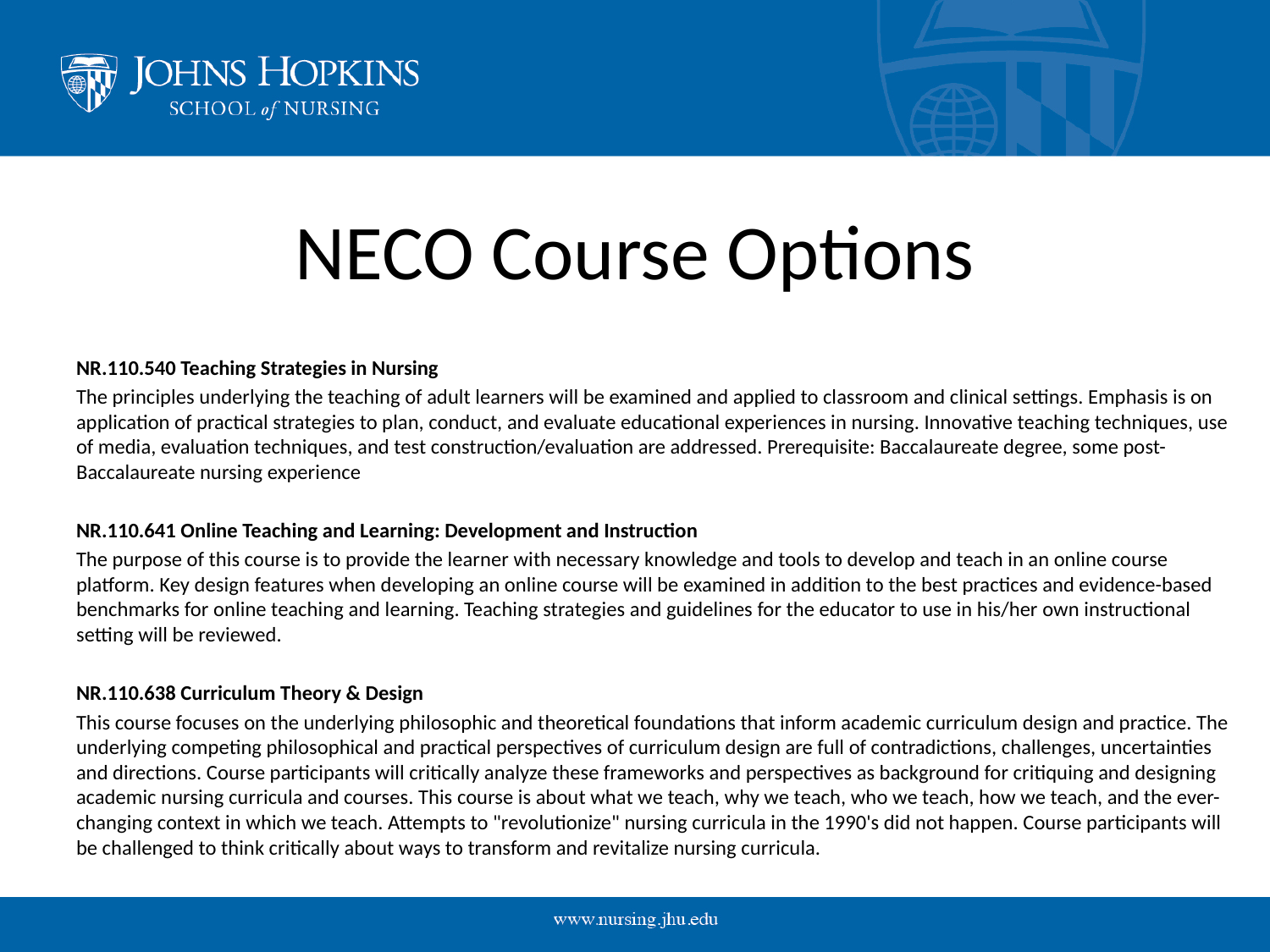

# NECO Course Options
NR.110.540 Teaching Strategies in Nursing
The principles underlying the teaching of adult learners will be examined and applied to classroom and clinical settings. Emphasis is on application of practical strategies to plan, conduct, and evaluate educational experiences in nursing. Innovative teaching techniques, use of media, evaluation techniques, and test construction/evaluation are addressed. Prerequisite: Baccalaureate degree, some post-Baccalaureate nursing experience

NR.110.641 Online Teaching and Learning: Development and Instruction
The purpose of this course is to provide the learner with necessary knowledge and tools to develop and teach in an online course platform. Key design features when developing an online course will be examined in addition to the best practices and evidence-based benchmarks for online teaching and learning. Teaching strategies and guidelines for the educator to use in his/her own instructional setting will be reviewed.

NR.110.638 Curriculum Theory & Design
This course focuses on the underlying philosophic and theoretical foundations that inform academic curriculum design and practice. The underlying competing philosophical and practical perspectives of curriculum design are full of contradictions, challenges, uncertainties and directions. Course participants will critically analyze these frameworks and perspectives as background for critiquing and designing academic nursing curricula and courses. This course is about what we teach, why we teach, who we teach, how we teach, and the ever-changing context in which we teach. Attempts to "revolutionize" nursing curricula in the 1990's did not happen. Course participants will be challenged to think critically about ways to transform and revitalize nursing curricula.